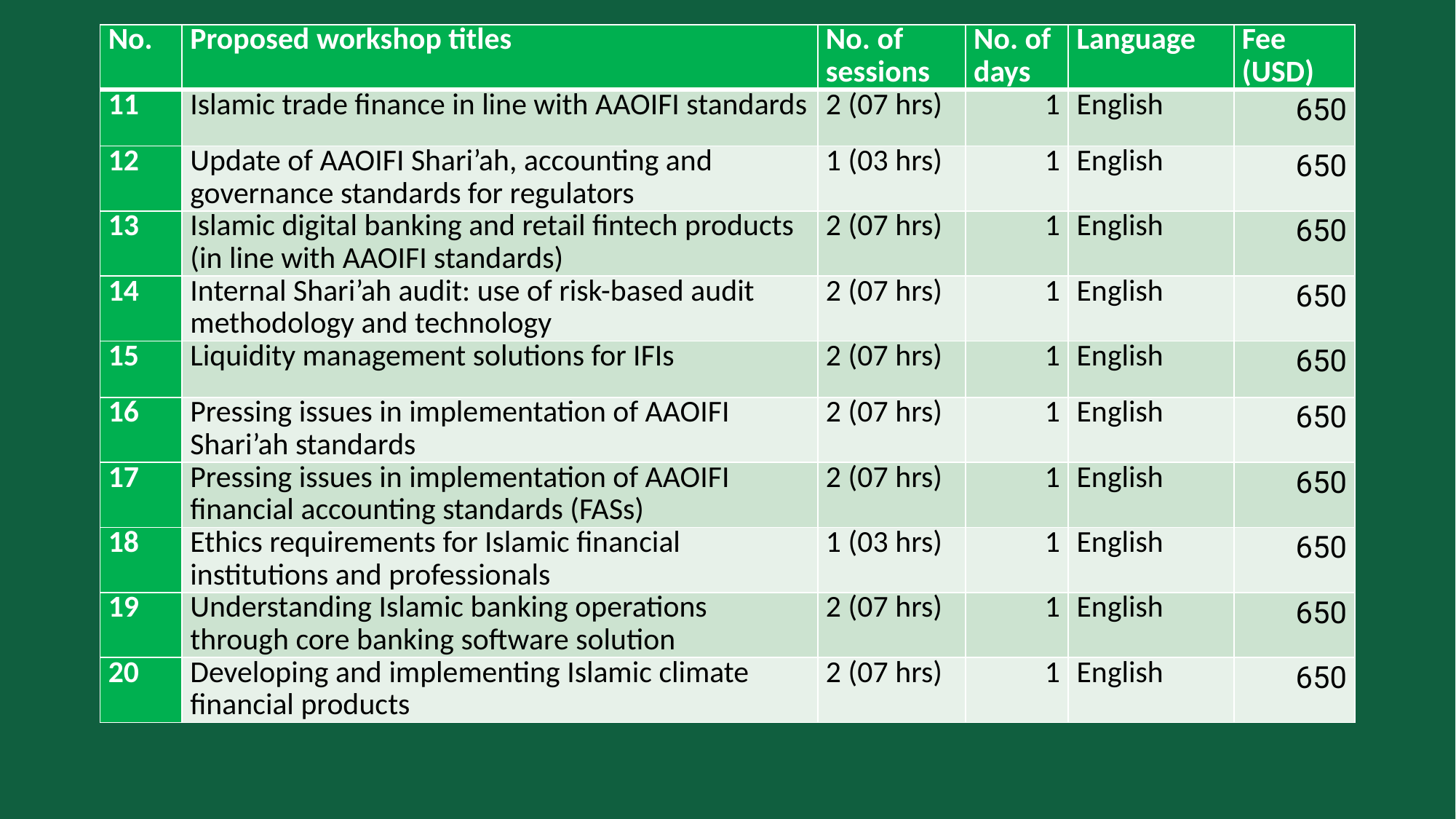

| No. | Proposed workshop titles | No. of sessions | No. of days | Language | Fee (USD) |
| --- | --- | --- | --- | --- | --- |
| 11 | Islamic trade finance in line with AAOIFI standards | 2 (07 hrs) | 1 | English | 650 |
| 12 | Update of AAOIFI Shari’ah, accounting and governance standards for regulators | 1 (03 hrs) | 1 | English | 650 |
| 13 | Islamic digital banking and retail fintech products (in line with AAOIFI standards) | 2 (07 hrs) | 1 | English | 650 |
| 14 | Internal Shari’ah audit: use of risk-based audit methodology and technology | 2 (07 hrs) | 1 | English | 650 |
| 15 | Liquidity management solutions for IFIs | 2 (07 hrs) | 1 | English | 650 |
| 16 | Pressing issues in implementation of AAOIFI Shari’ah standards | 2 (07 hrs) | 1 | English | 650 |
| 17 | Pressing issues in implementation of AAOIFI financial accounting standards (FASs) | 2 (07 hrs) | 1 | English | 650 |
| 18 | Ethics requirements for Islamic financial institutions and professionals | 1 (03 hrs) | 1 | English | 650 |
| 19 | Understanding Islamic banking operations through core banking software solution | 2 (07 hrs) | 1 | English | 650 |
| 20 | Developing and implementing Islamic climate financial products | 2 (07 hrs) | 1 | English | 650 |